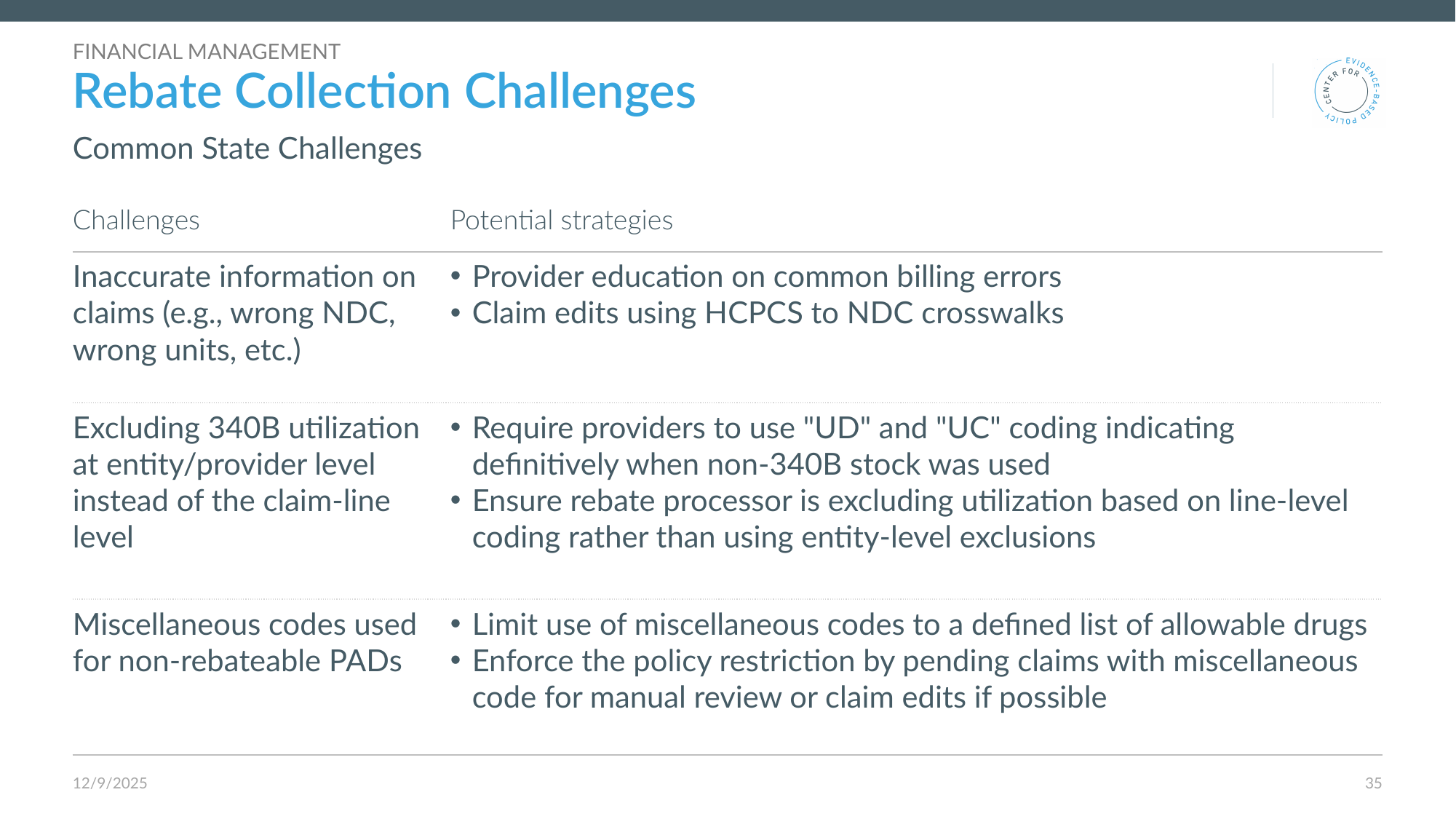

Financial management
# Rebate Collection Challenges
Common State Challenges
| Challenges | Potential strategies |
| --- | --- |
| Inaccurate information on claims (e.g., wrong NDC, wrong units, etc.) | Provider education on common billing errors Claim edits using HCPCS to NDC crosswalks |
| Excluding 340B utilization at entity/provider level instead of the claim-line level | Require providers to use "UD" and "UC" coding indicating definitively when non-340B stock was used Ensure rebate processor is excluding utilization based on line-level coding rather than using entity-level exclusions |
| Miscellaneous codes used for non-rebateable PADs | Limit use of miscellaneous codes to a defined list of allowable drugs Enforce the policy restriction by pending claims with miscellaneous code for manual review or claim edits if possible |

12/9/2025
35